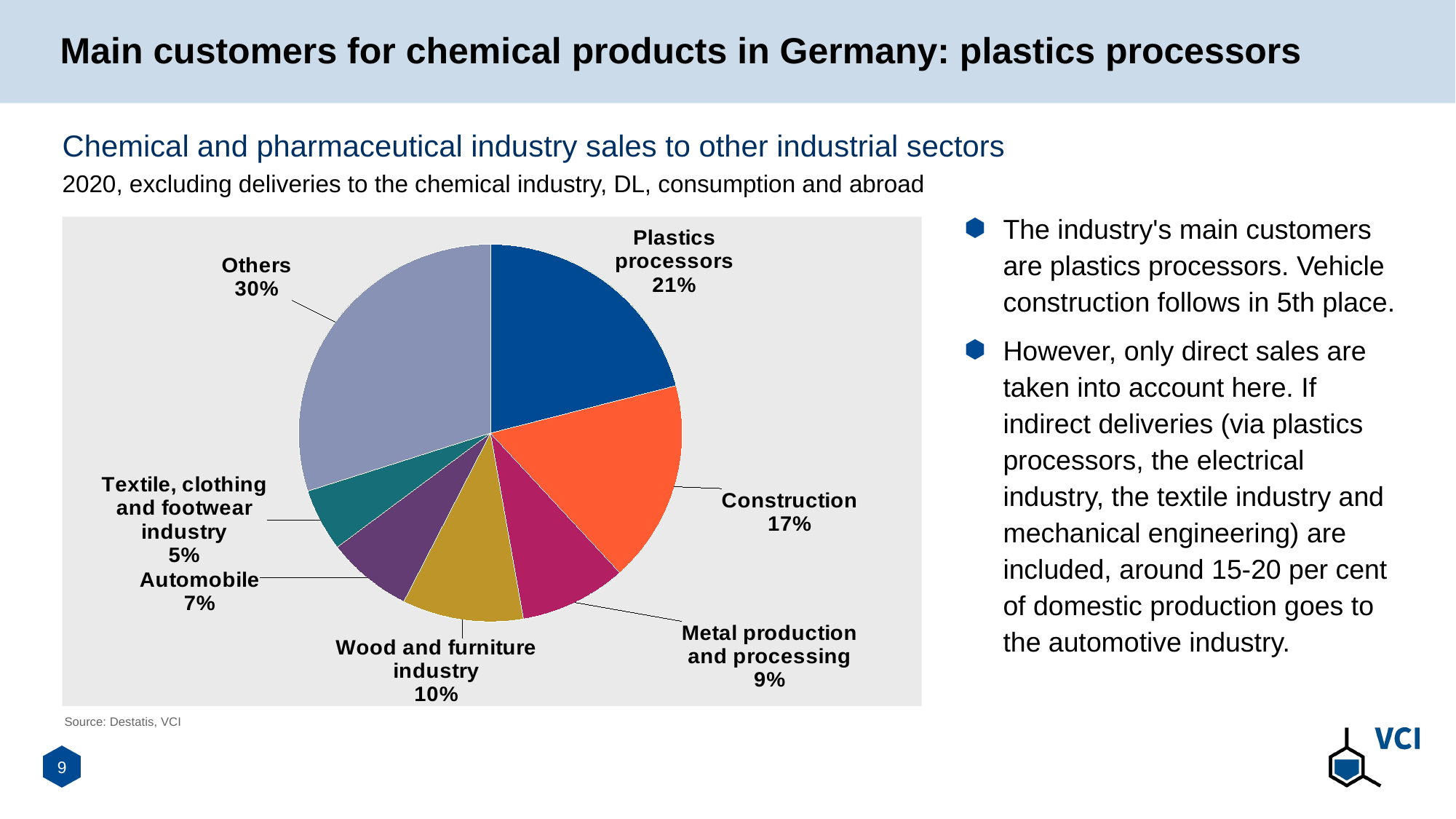

# Main customers for chemical products in Germany: plastics processors
Chemical and pharmaceutical industry sales to other industrial sectors
2020, excluding deliveries to the chemical industry, DL, consumption and abroad
The industry's main customers are plastics processors. Vehicle construction follows in 5th place.
However, only direct sales are taken into account here. If indirect deliveries (via plastics processors, the electrical industry, the textile industry and mechanical engineering) are included, around 15-20 per cent of domestic production goes to the automotive industry.

### Chart

| Category |  |
|---|---|
| Plastics processors | 0.20954907161803712 |
| Construction | 0.17279272451686245 |
| Metal production and processing | 0.09003410382720728 |
| Wood and furniture industry | 0.10223569533914362 |
| Automobile | 0.07230011367942403 |
| Textile, clothing and footwear industry | 0.05335354300871542 |
| Others | 0.29973474801061006 |
Source: Destatis, VCI

9